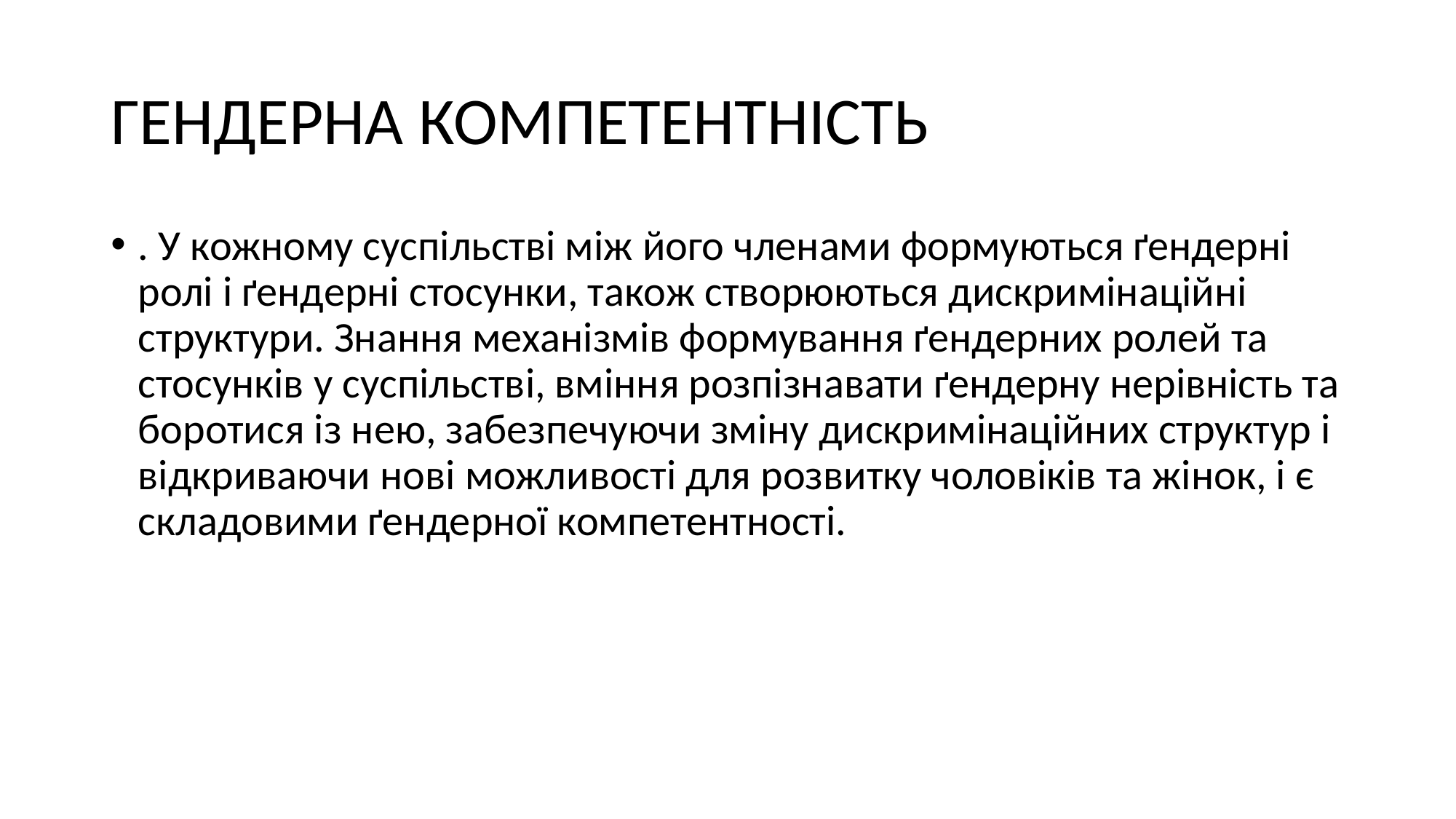

# ГЕНДЕРНА КОМПЕТЕНТНІСТЬ
. У кожному суспільстві між його членами формуються ґендерні ролі і ґендерні стосунки, також створюються дискримінаційні структури. Знання механізмів формування ґендерних ролей та стосунків у суспільстві, вміння розпізнавати ґендерну нерівність та боротися із нею, забезпечуючи зміну дискримінаційних структур і відкриваючи нові можливості для розвитку чоловіків та жінок, і є складовими ґендерної компетентності.